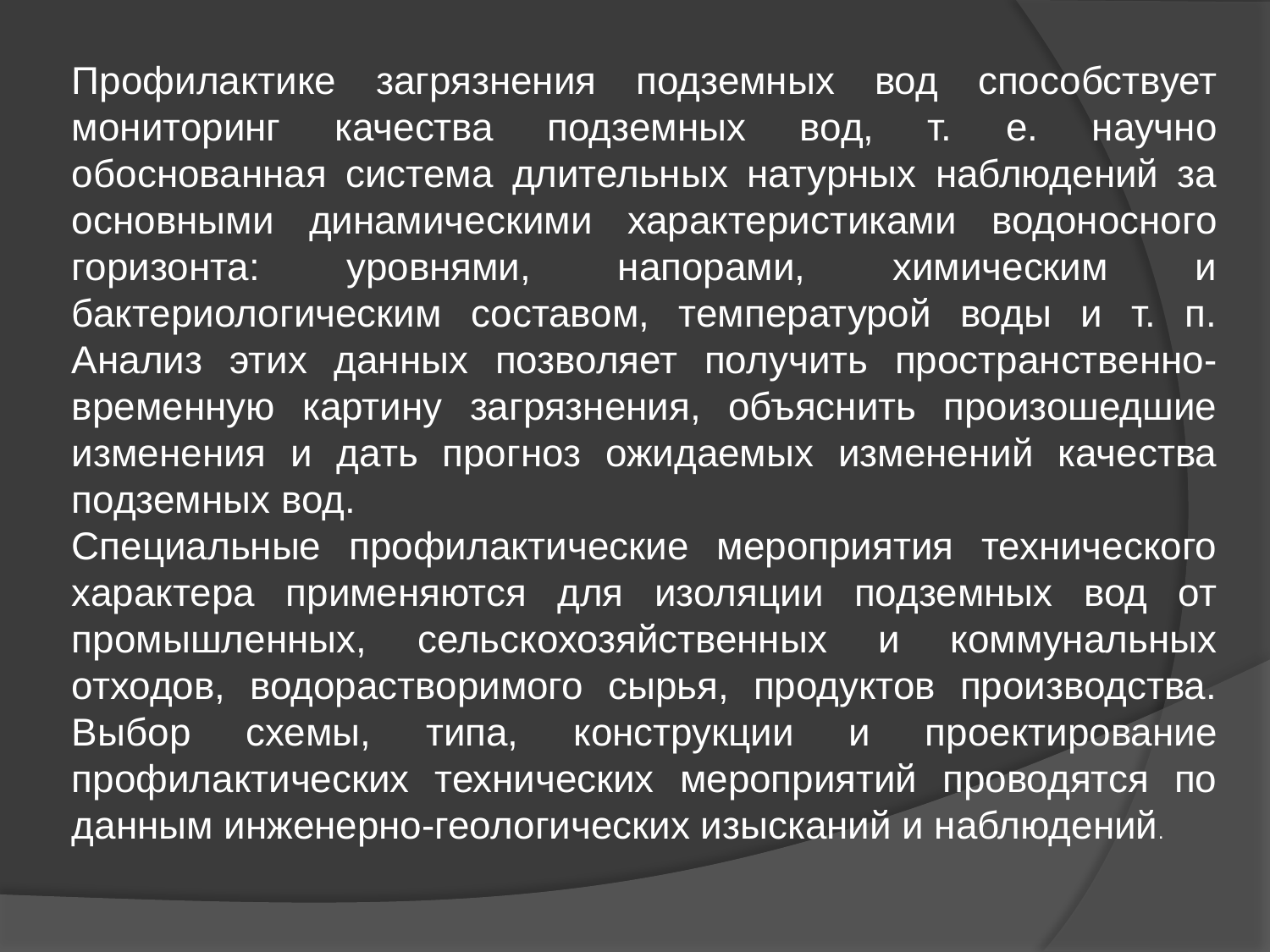

Профилактике загрязнения подземных вод способствует мониторинг качества подземных вод, т. е. научно обоснованная система длительных натурных наблюдений за основными динамическими характеристиками водоносного горизонта: уровнями, напорами, химическим и бактериологическим составом, температурой воды и т. п. Анализ этих данных позволяет получить пространственно-временную картину загрязнения, объяснить произошедшие изменения и дать прогноз ожидаемых изменений качества подземных вод.
Специальные профилактические мероприятия технического характера применяются для изоляции подземных вод от промышленных, сельскохозяйственных и коммунальных отходов, водорастворимого сырья, продуктов производства. Выбор схемы, типа, конструкции и проектирование профилактических технических мероприятий проводятся по данным инженерно-геологических изысканий и наблюдений.